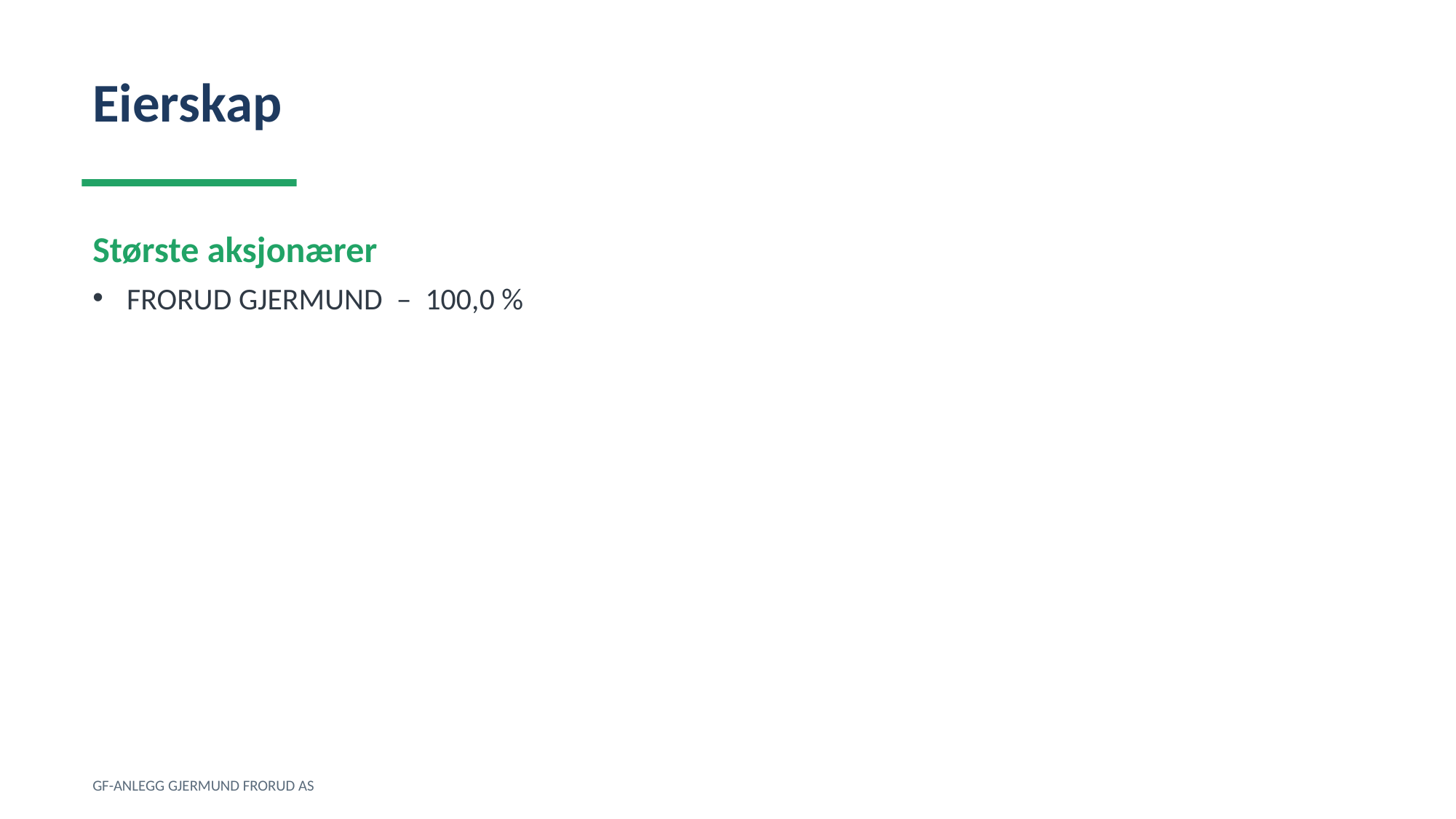

Eierskap

Største aksjonærer
FRORUD GJERMUND  –  100,0 %
GF-ANLEGG GJERMUND FRORUD AS